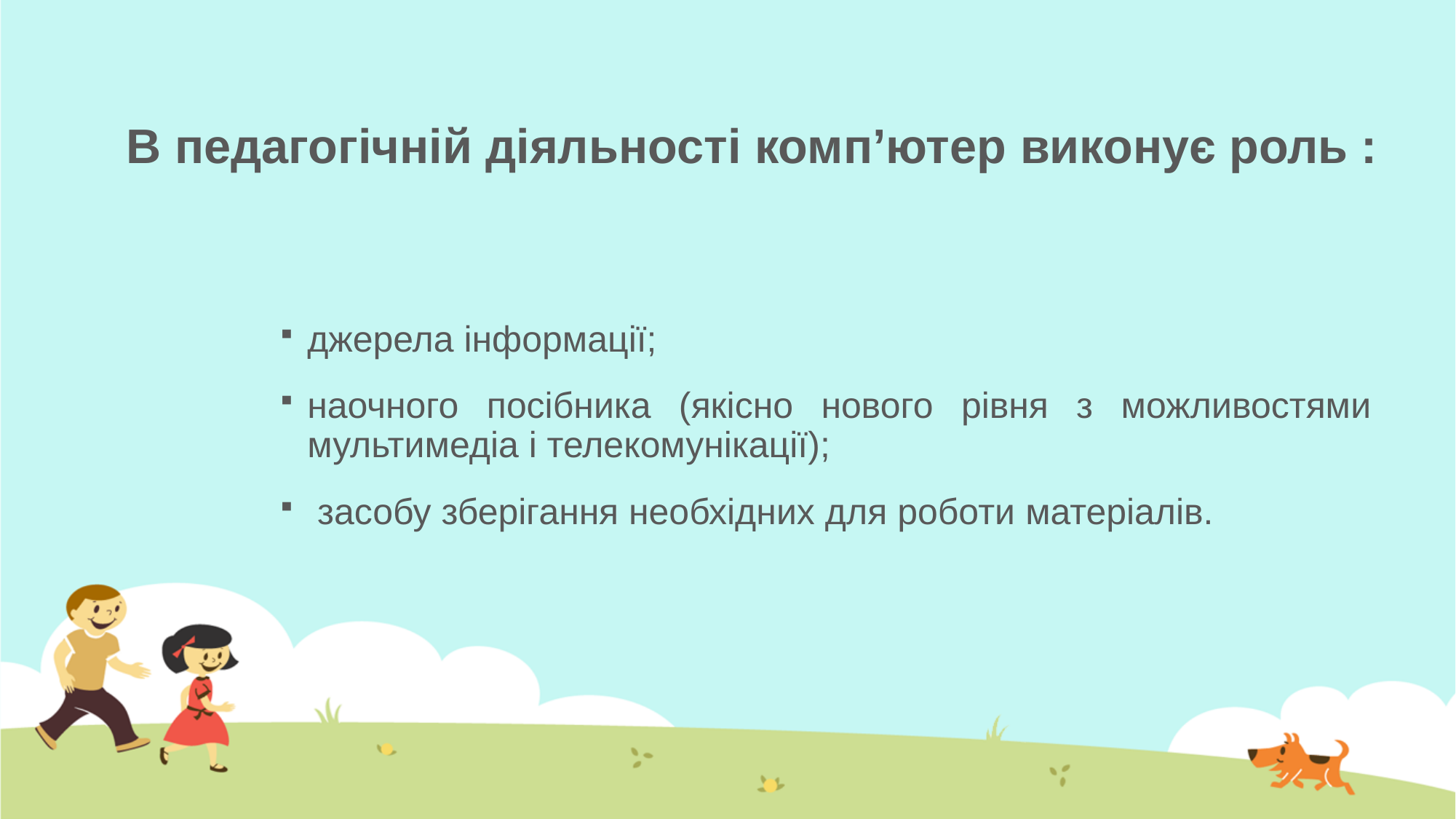

# В педагогічній діяльності комп’ютер виконує роль :

джерела інформації;
наочного посібника (якісно нового рівня з можливостями мультимедіа і телекомунікації);
 засобу зберігання необхідних для роботи матеріалів.